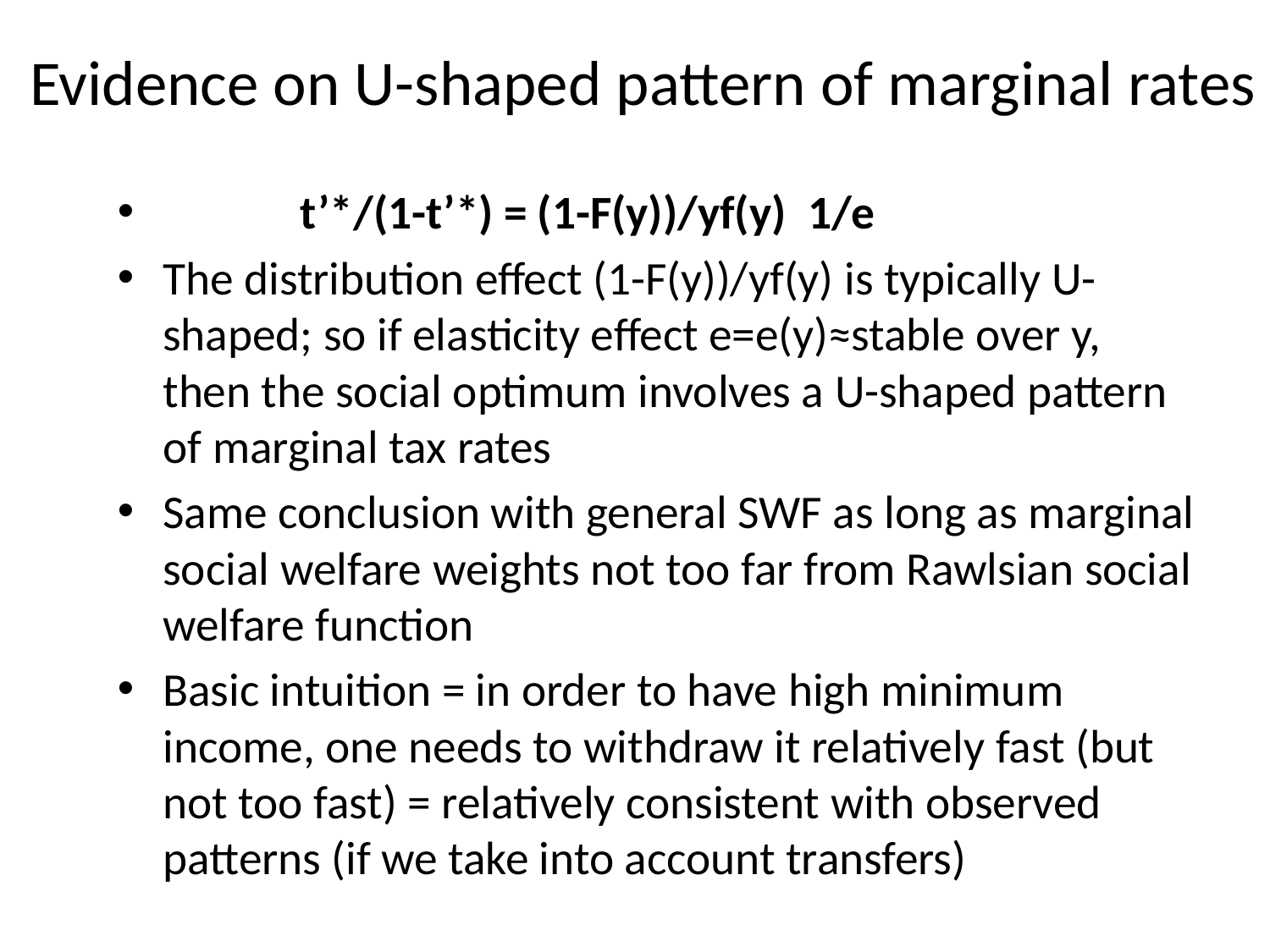

# Evidence on U-shaped pattern of marginal rates
             t’*/(1-t’*) = (1-F(y))/yf(y)  1/e
The distribution effect (1-F(y))/yf(y) is typically U-shaped; so if elasticity effect e=e(y)≈stable over y,   then the social optimum involves a U-shaped pattern of marginal tax rates
Same conclusion with general SWF as long as marginal social welfare weights not too far from Rawlsian social welfare function
Basic intuition = in order to have high minimum income, one needs to withdraw it relatively fast (but not too fast) = relatively consistent with observed patterns (if we take into account transfers)